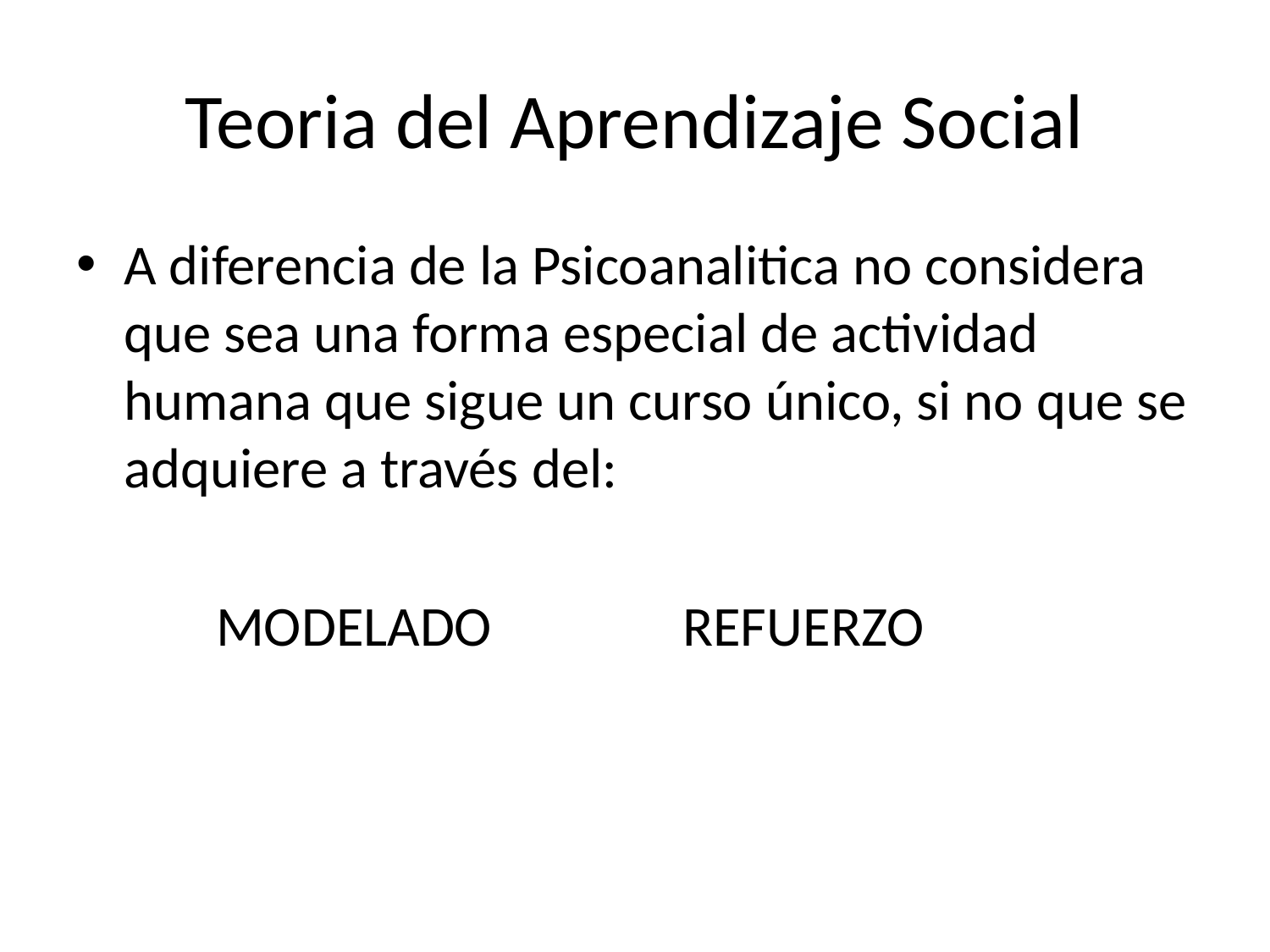

# Teoria del Aprendizaje Social
A diferencia de la Psicoanalitica no considera que sea una forma especial de actividad humana que sigue un curso único, si no que se adquiere a través del:

           MODELADO               REFUERZO